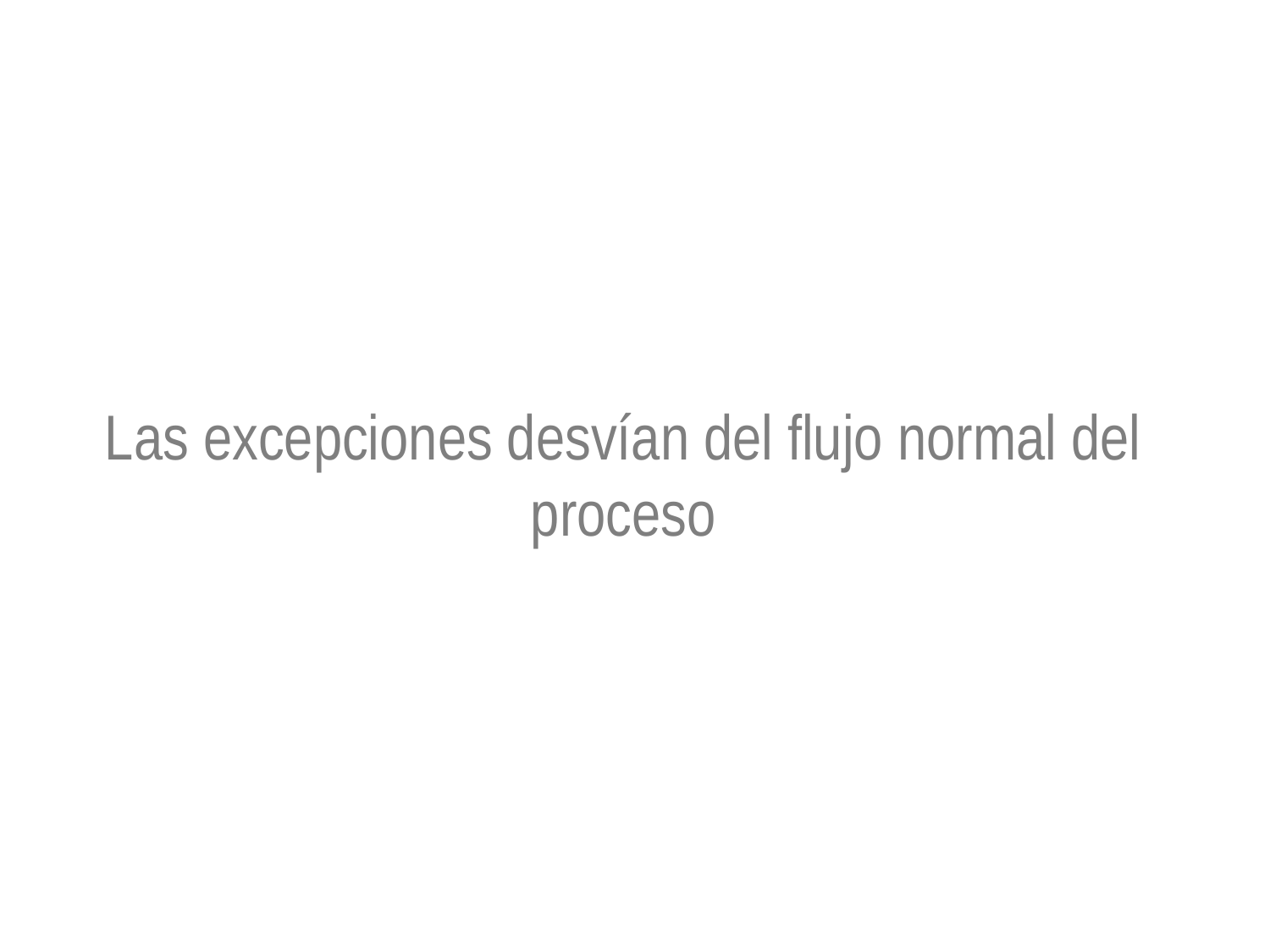

Las excepciones desvían del flujo normal del proceso